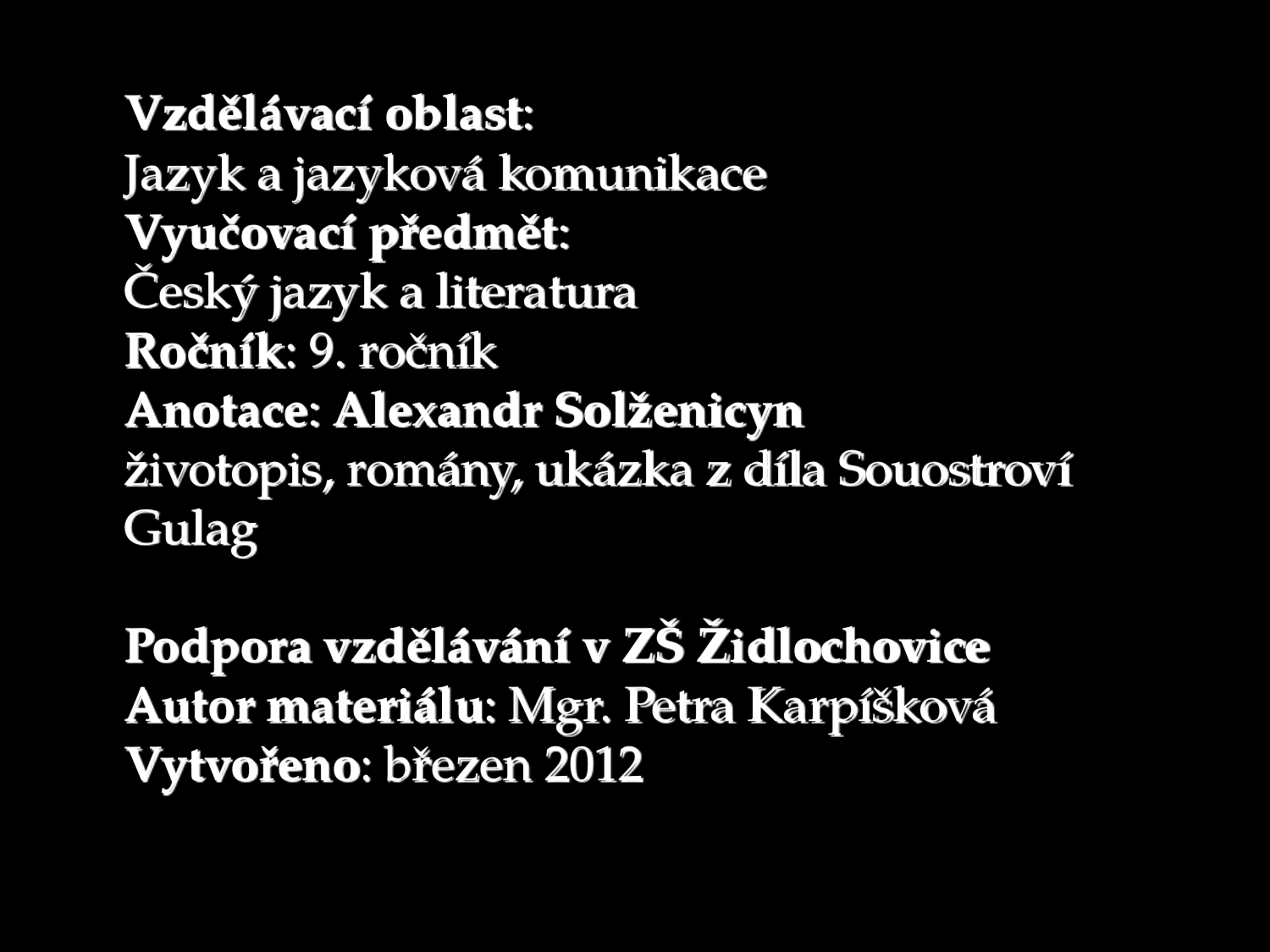

Vzdělávací oblast:
Jazyk a jazyková komunikace
Vyučovací předmět:
Český jazyk a literatura
Ročník: 9. ročník
Anotace: Alexandr Solženicyn
životopis, romány, ukázka z díla Souostroví Gulag
Podpora vzdělávání v ZŠ Židlochovice
Autor materiálu: Mgr. Petra Karpíšková
Vytvořeno: březen 2012
#